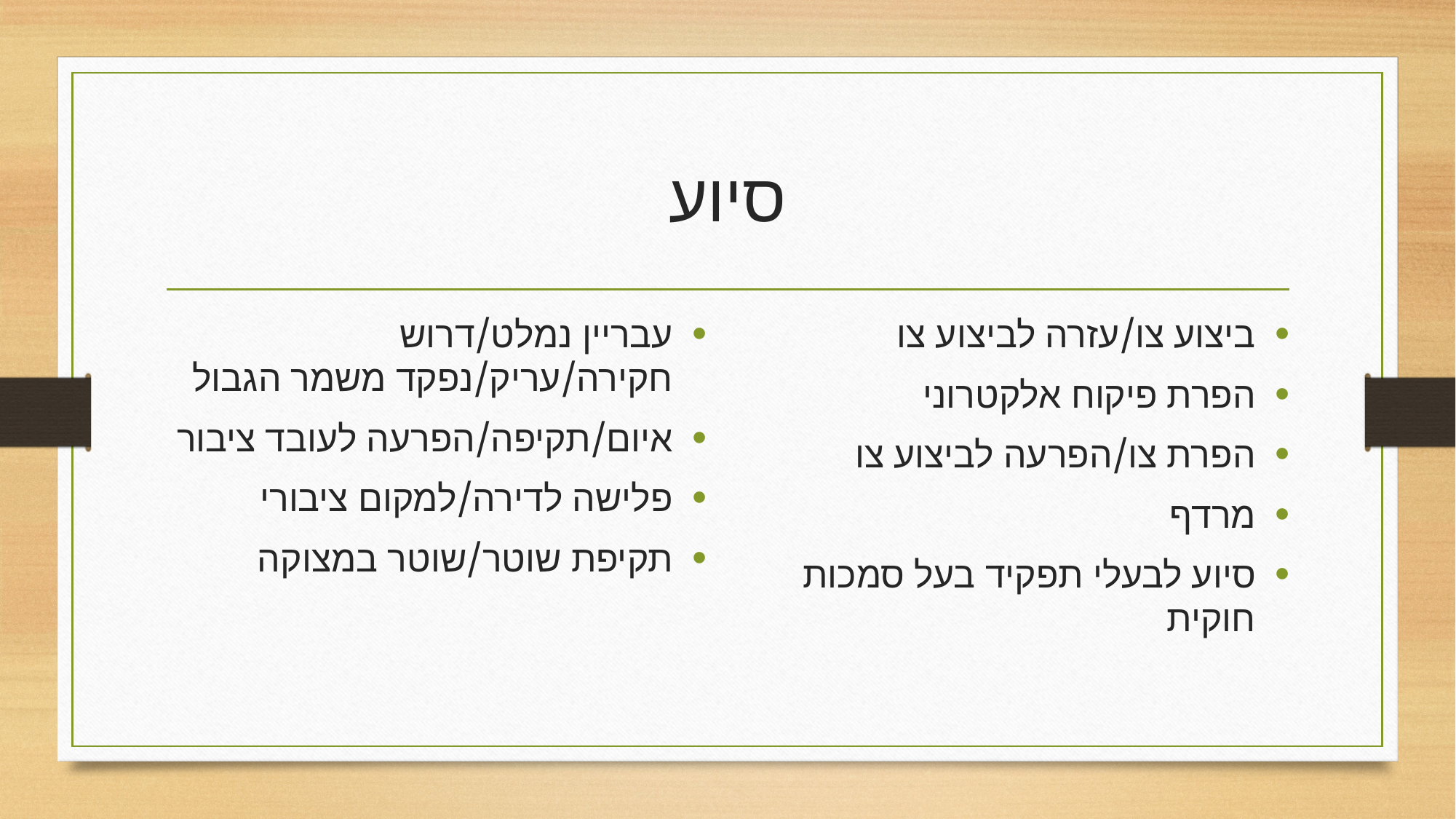

# סיוע
עבריין נמלט/דרוש חקירה/עריק/נפקד משמר הגבול
איום/תקיפה/הפרעה לעובד ציבור
פלישה לדירה/למקום ציבורי
תקיפת שוטר/שוטר במצוקה
ביצוע צו/עזרה לביצוע צו
הפרת פיקוח אלקטרוני
הפרת צו/הפרעה לביצוע צו
מרדף
סיוע לבעלי תפקיד בעל סמכות חוקית